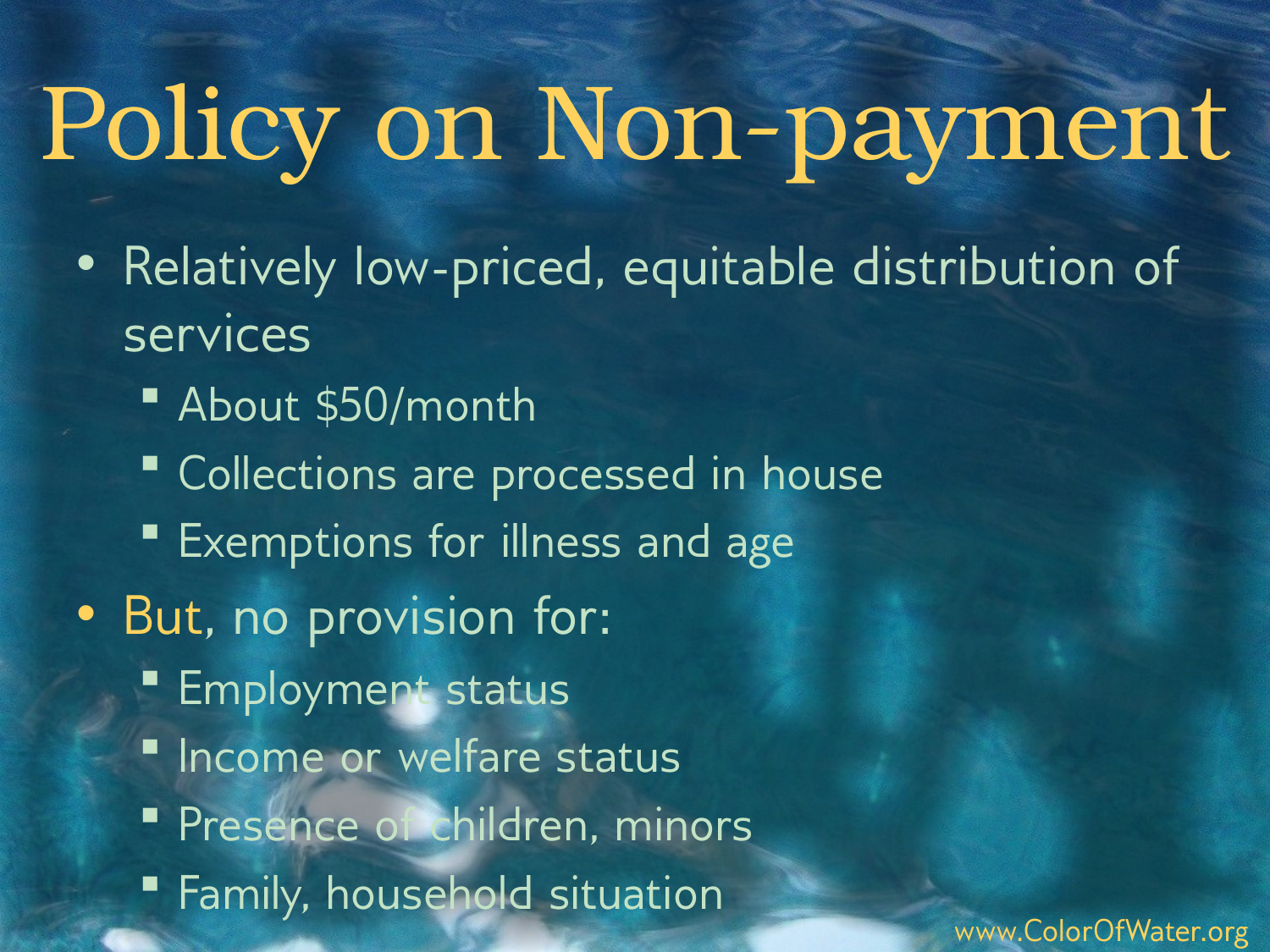

# Policy on Non-payment
Relatively low-priced, equitable distribution of services
About $50/month
Collections are processed in house
Exemptions for illness and age
But, no provision for:
Employment status
Income or welfare status
Presence of children, minors
Family, household situation

www.ColorOfWater.org